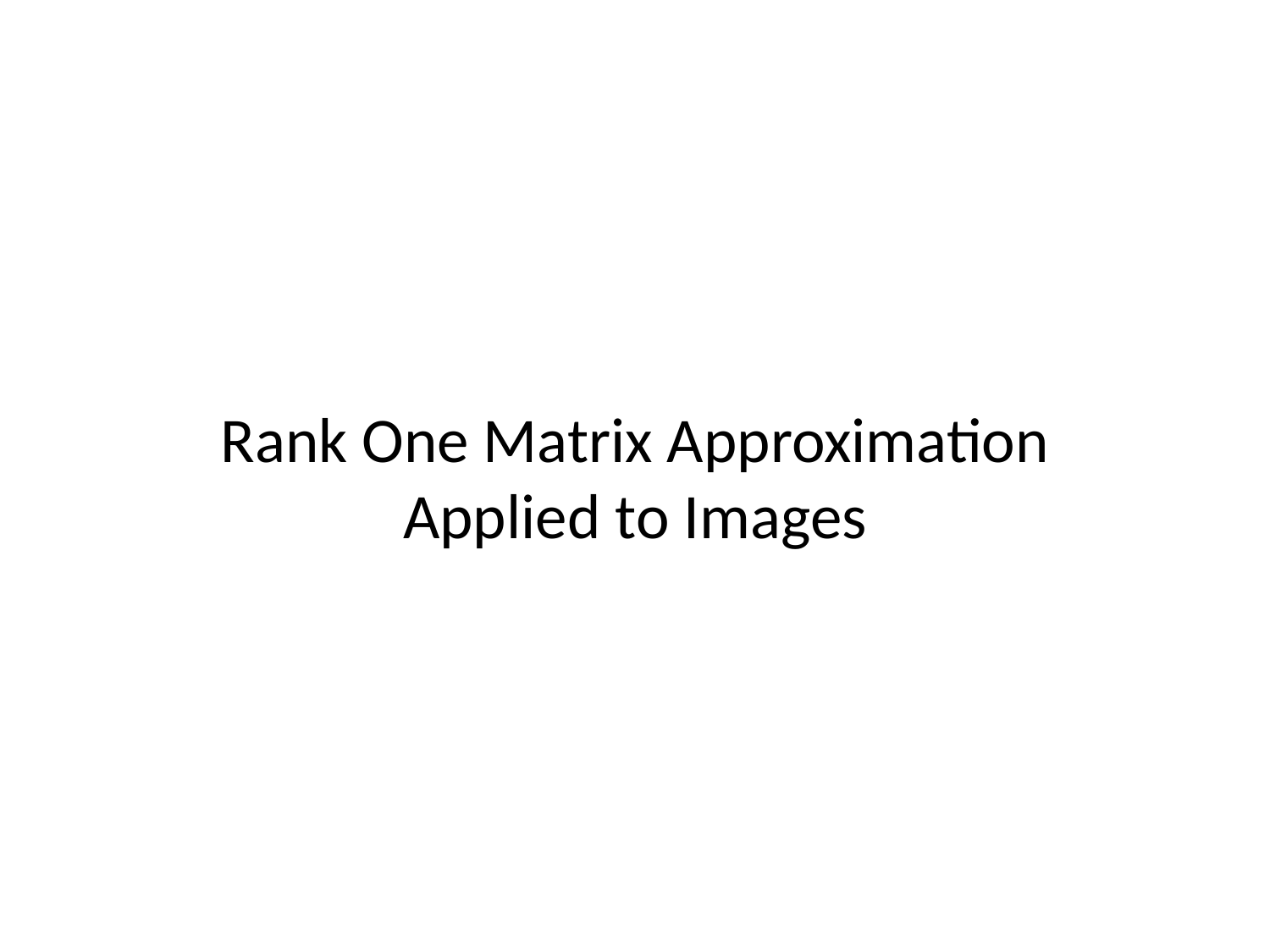

Rank One Matrix Approximation Applied to Images